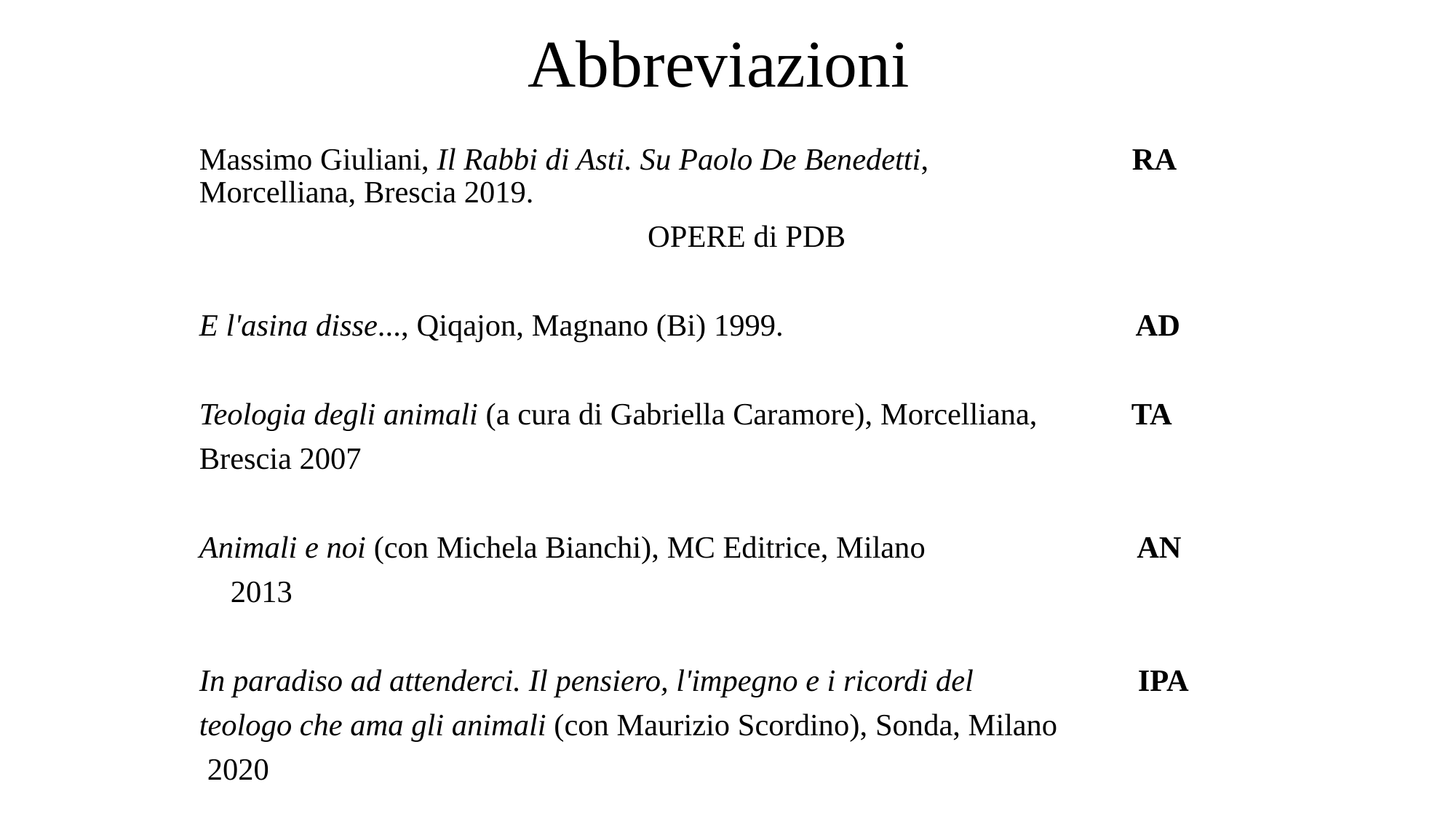

# Abbreviazioni
Massimo Giuliani, Il Rabbi di Asti. Su Paolo De Benedetti,                          RA   Morcelliana, Brescia 2019.
OPERE di PDB

E l'asina disse..., Qiqajon, Magnano (Bi) 1999.                                             AD

Teologia degli animali (a cura di Gabriella Caramore), Morcelliana,            TA
Brescia 2007

Animali e noi (con Michela Bianchi), MC Editrice, Milano                           AN
    2013

In paradiso ad attenderci. Il pensiero, l'impegno e i ricordi del                     IPA
teologo che ama gli animali (con Maurizio Scordino), Sonda, Milano
 2020